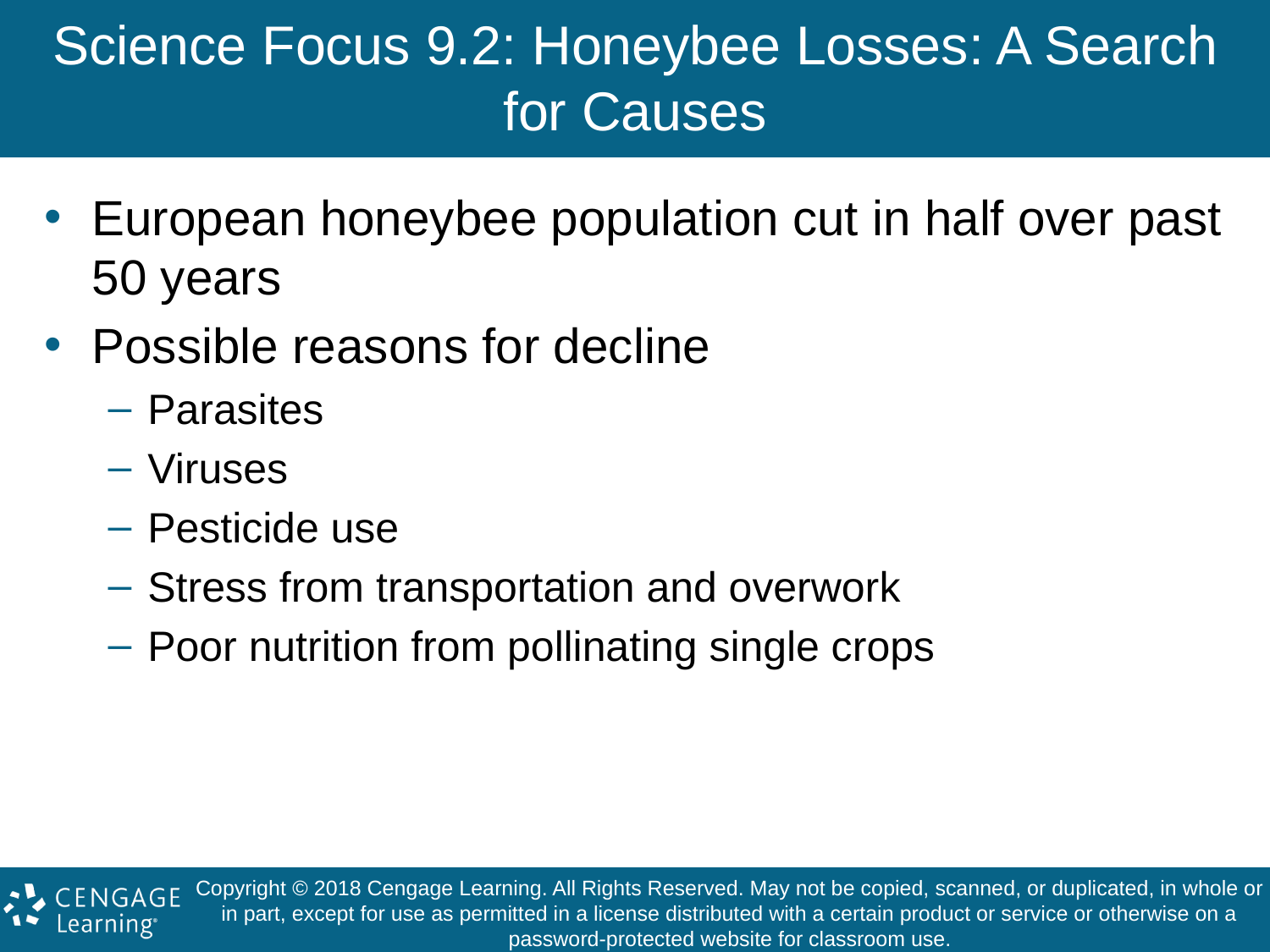

# Science Focus 9.2: Honeybee Losses: A Search for Causes
European honeybee population cut in half over past 50 years
Possible reasons for decline
Parasites
Viruses
Pesticide use
Stress from transportation and overwork
Poor nutrition from pollinating single crops